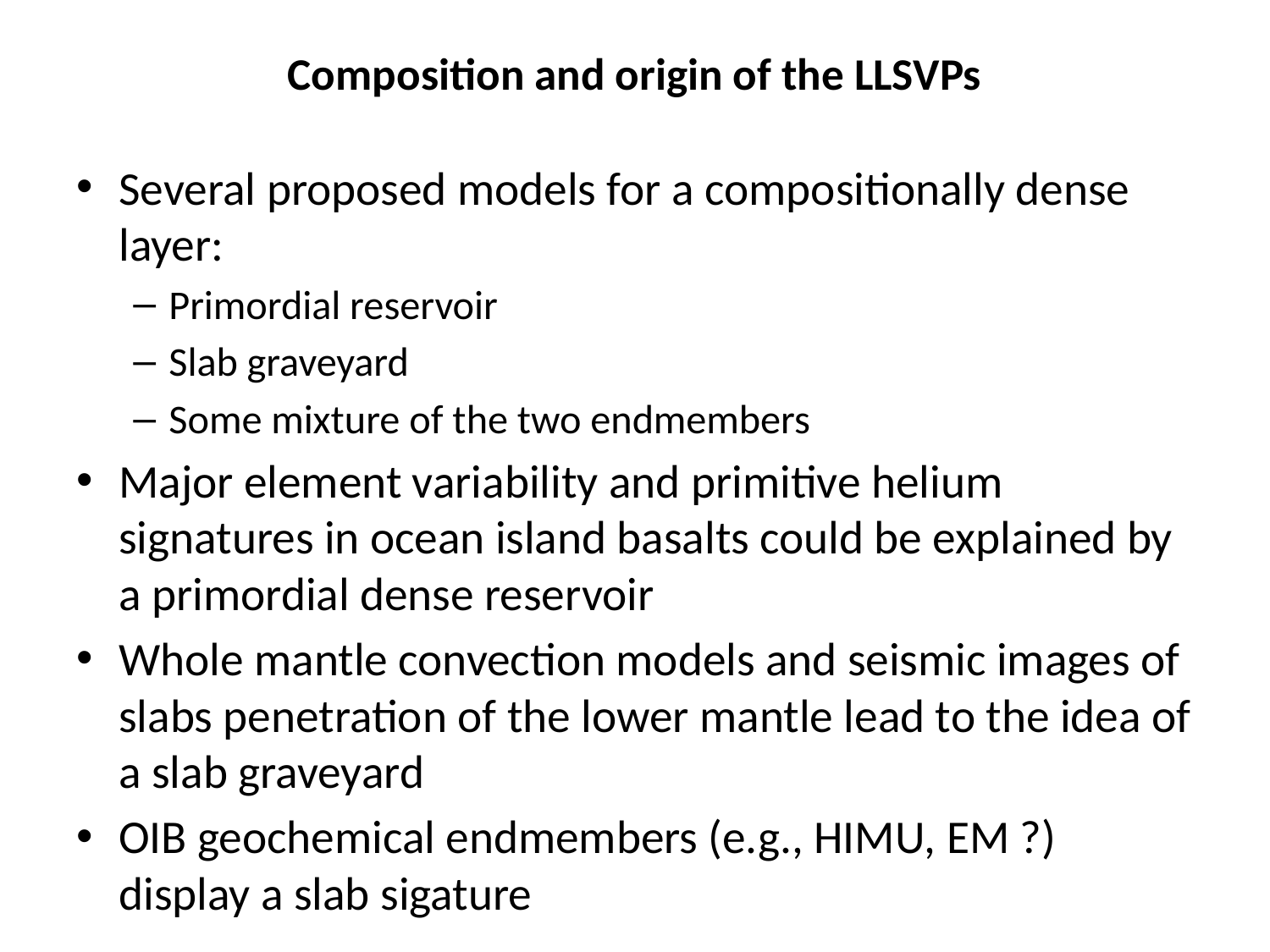

# Composition and origin of the LLSVPs
Several proposed models for a compositionally dense layer:
Primordial reservoir
Slab graveyard
Some mixture of the two endmembers
Major element variability and primitive helium signatures in ocean island basalts could be explained by a primordial dense reservoir
Whole mantle convection models and seismic images of slabs penetration of the lower mantle lead to the idea of a slab graveyard
OIB geochemical endmembers (e.g., HIMU, EM ?) display a slab sigature